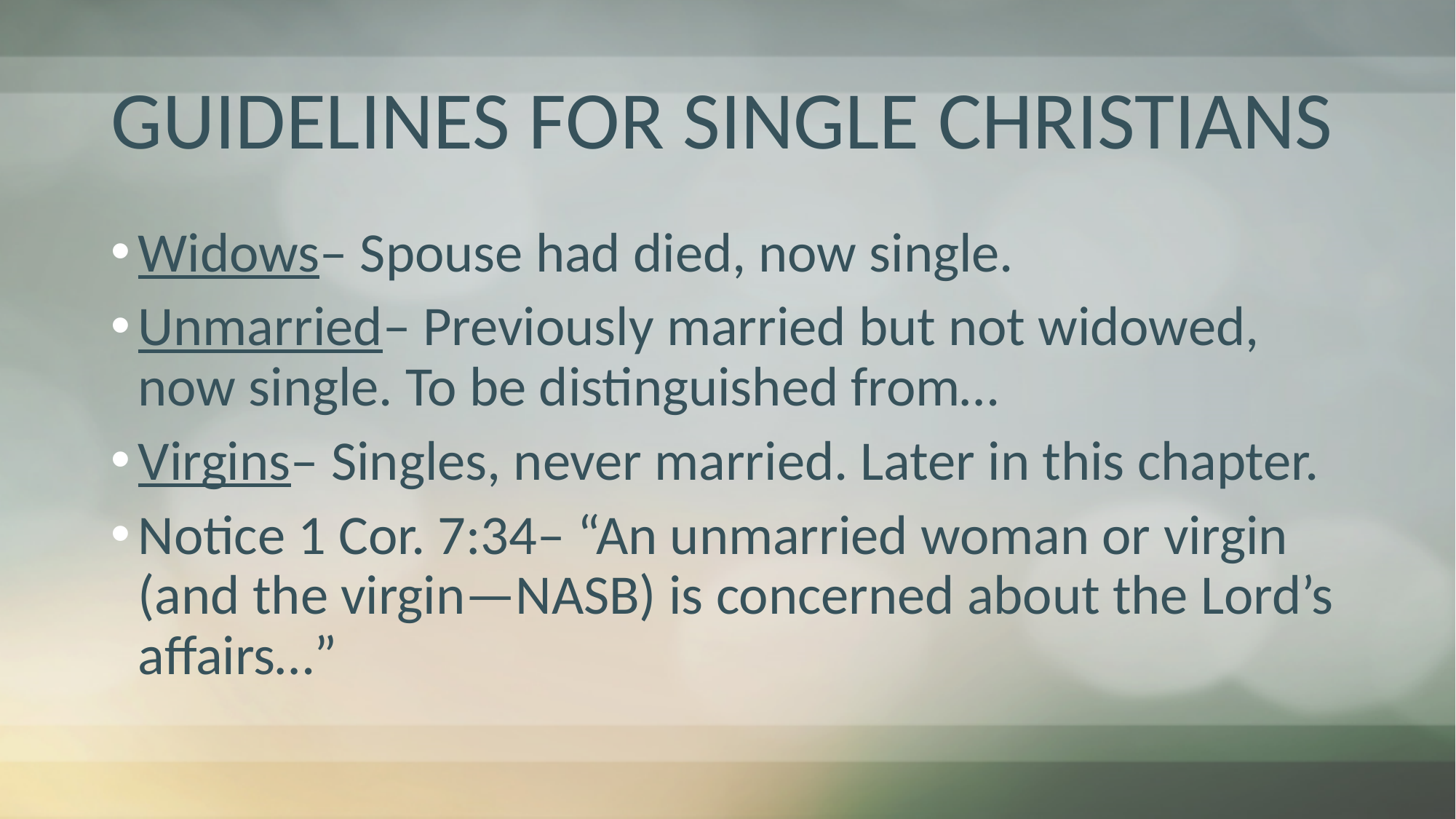

# GUIDELINES FOR SINGLE CHRISTIANS
Widows– Spouse had died, now single.
Unmarried– Previously married but not widowed, now single. To be distinguished from…
Virgins– Singles, never married. Later in this chapter.
Notice 1 Cor. 7:34– “An unmarried woman or virgin (and the virgin—NASB) is concerned about the Lord’s affairs…”